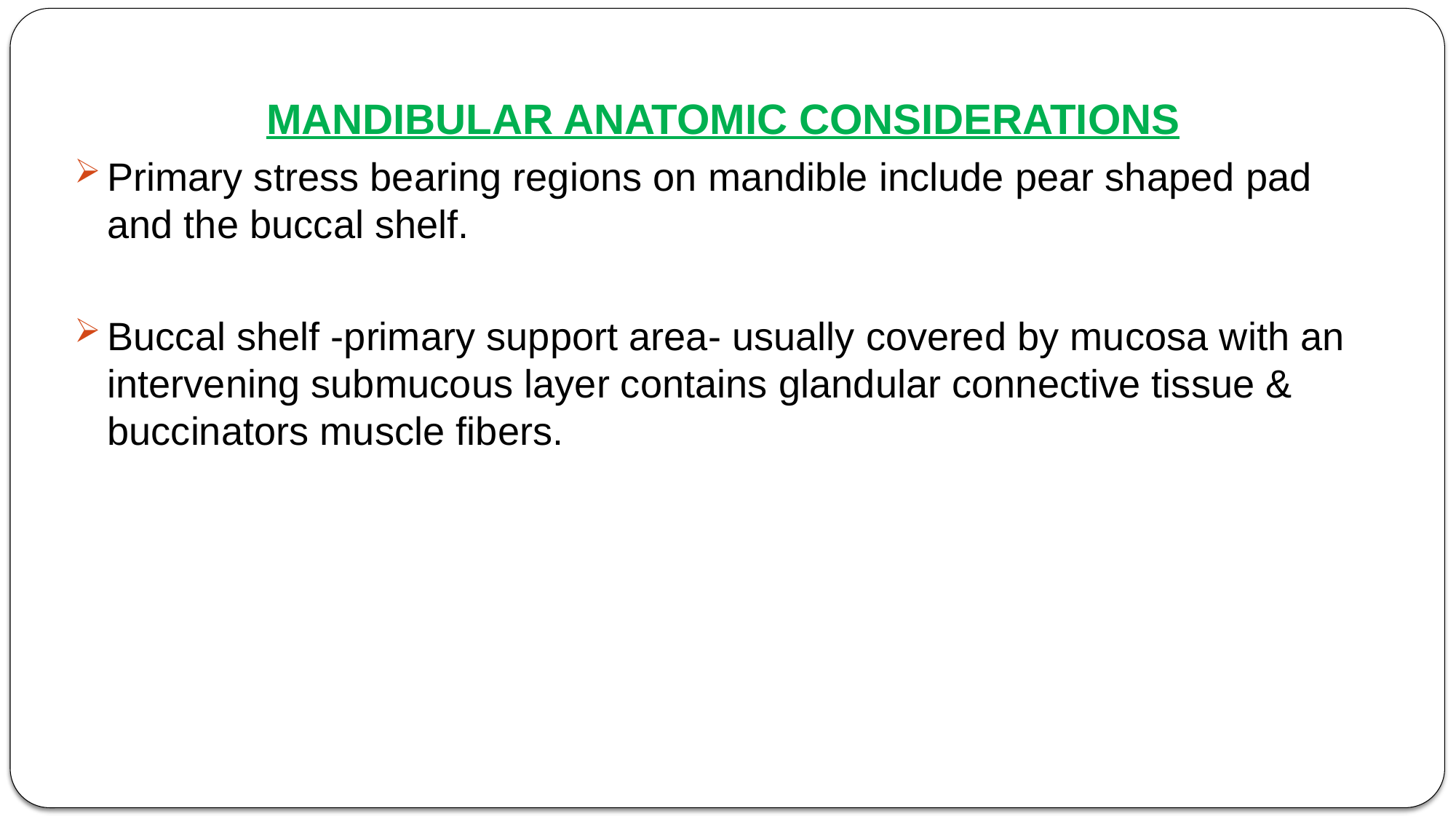

MANDIBULAR ANATOMIC CONSIDERATIONS
Primary stress bearing regions on mandible include pear shaped pad and the buccal shelf.

Buccal shelf -primary support area- usually covered by mucosa with an intervening submucous layer contains glandular connective tissue & buccinators muscle fibers.